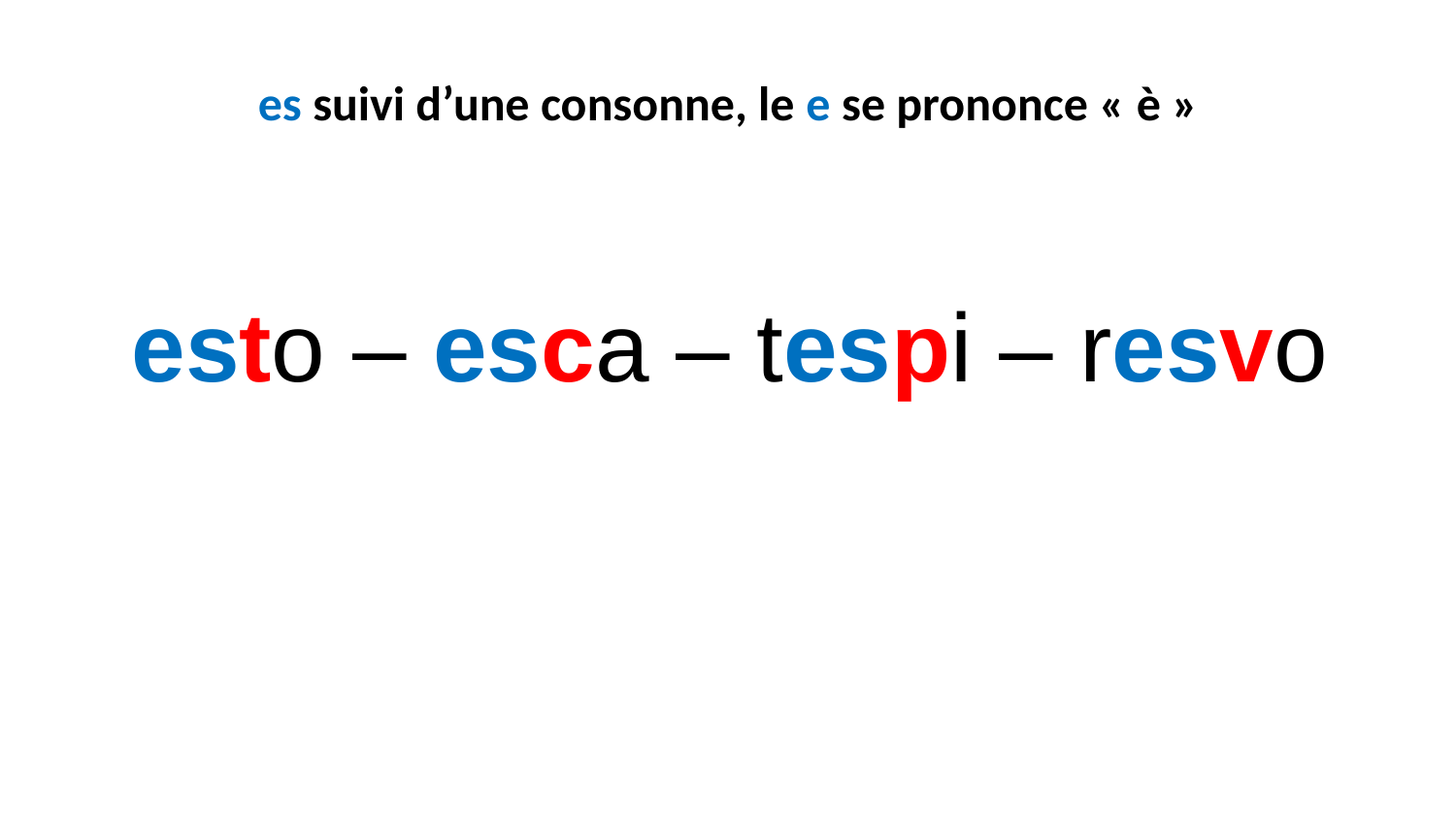

# es suivi d’une consonne, le e se prononce « è »

esto – esca – tespi – resvo